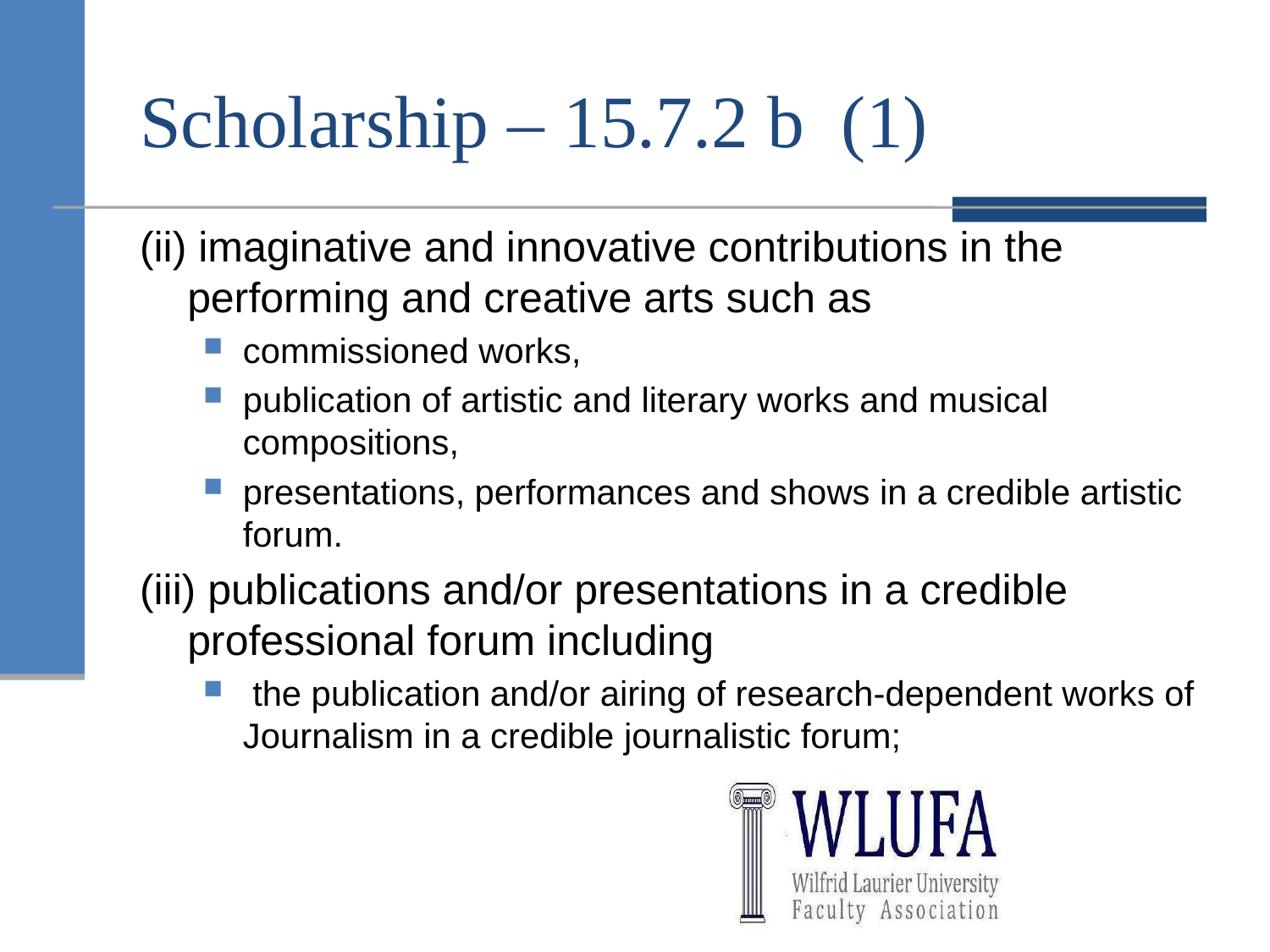

# Scholarship – 15.7.2 b  (1)
(ii) imaginative and innovative contributions in the performing and creative arts such as
commissioned works,
publication of artistic and literary works and musical compositions,
presentations, performances and shows in a credible artistic forum.
(iii) publications and/or presentations in a credible professional forum including
 the publication and/or airing of research-dependent works of Journalism in a credible journalistic forum;